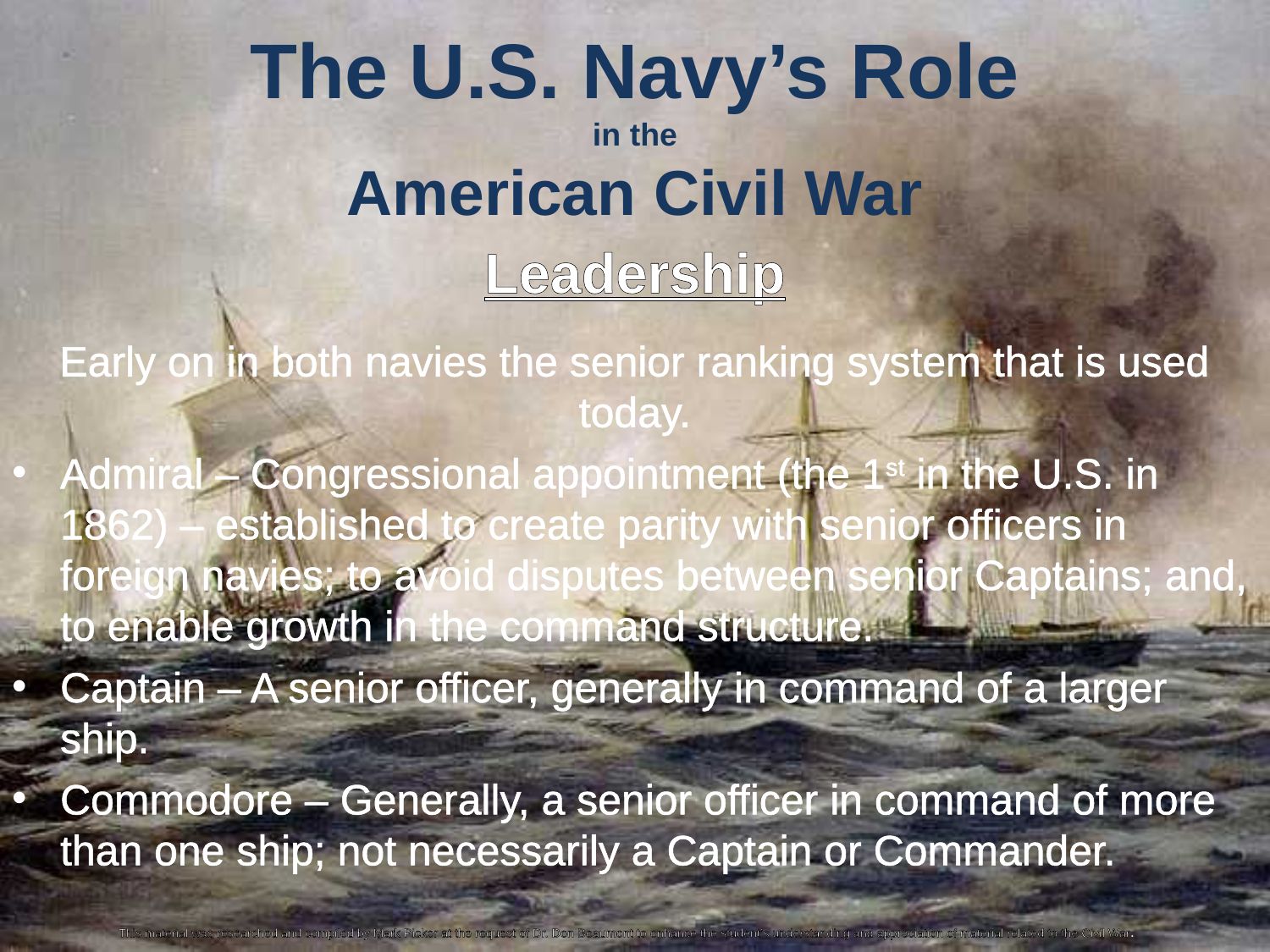

The U.S. Navy’s Role
in the
American Civil War
Leadership
Early on in both navies the senior ranking system that is used today.
Admiral – Congressional appointment (the 1st in the U.S. in 1862) – established to create parity with senior officers in foreign navies; to avoid disputes between senior Captains; and, to enable growth in the command structure.
Captain – A senior officer, generally in command of a larger ship.
Commodore – Generally, a senior officer in command of more than one ship; not necessarily a Captain or Commander.
This material was researched and compiled by Mark Picker at the request of Dr. Don Beaumont to enhance the student’s understanding and appreciation of material related to the Civil War.